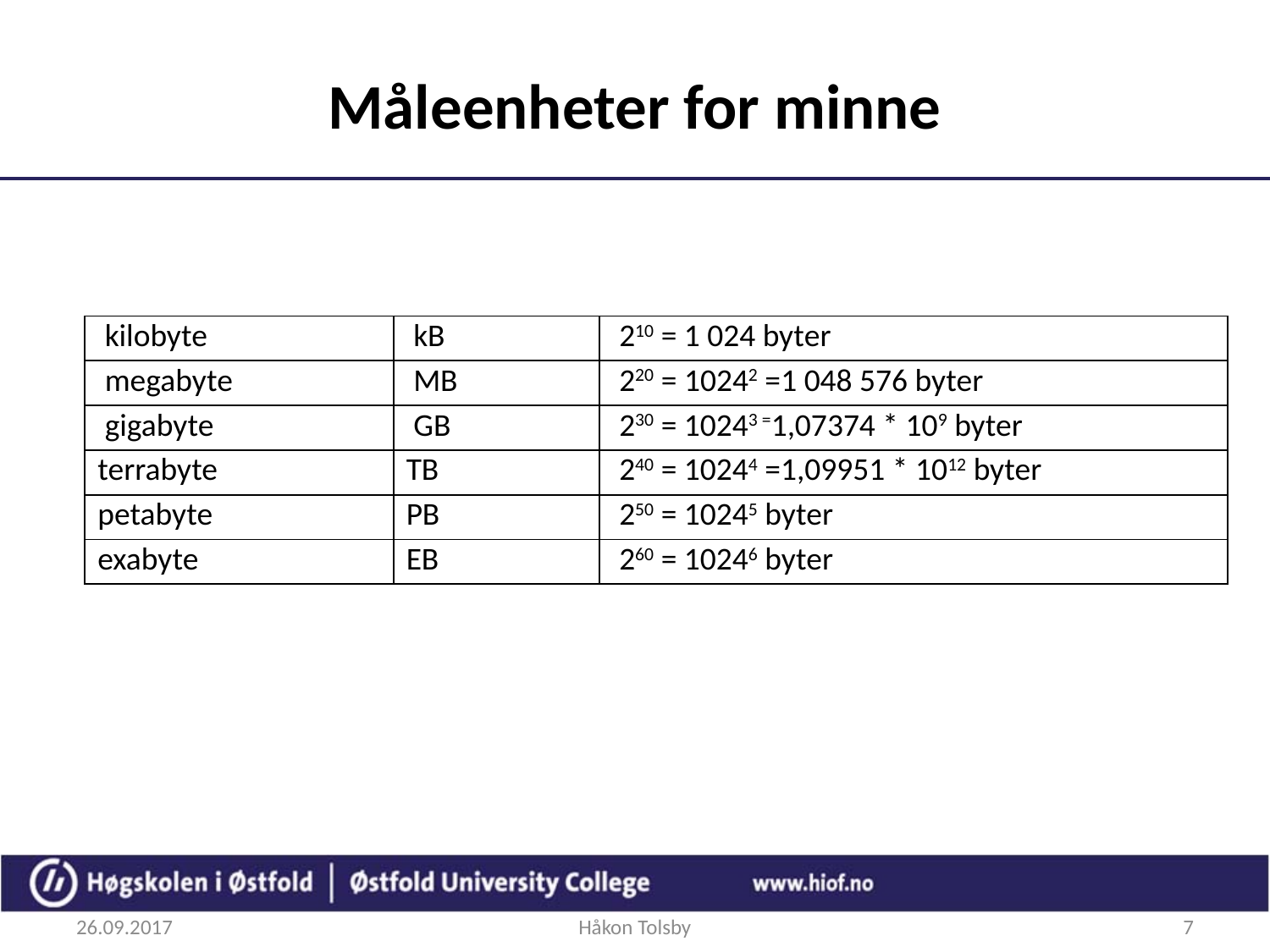

# Måleenheter for minne
| kilobyte | kB | 210 = 1 024 byter |
| --- | --- | --- |
| megabyte | MB | 220 = 10242 =1 048 576 byter |
| gigabyte | GB | 230 = 10243 =1,07374 \* 109 byter |
| terrabyte | TB | 240 = 10244 =1,09951 \* 1012 byter |
| petabyte | PB | 250 = 10245 byter |
| exabyte | EB | 260 = 10246 byter |
26.09.2017
Håkon Tolsby
7